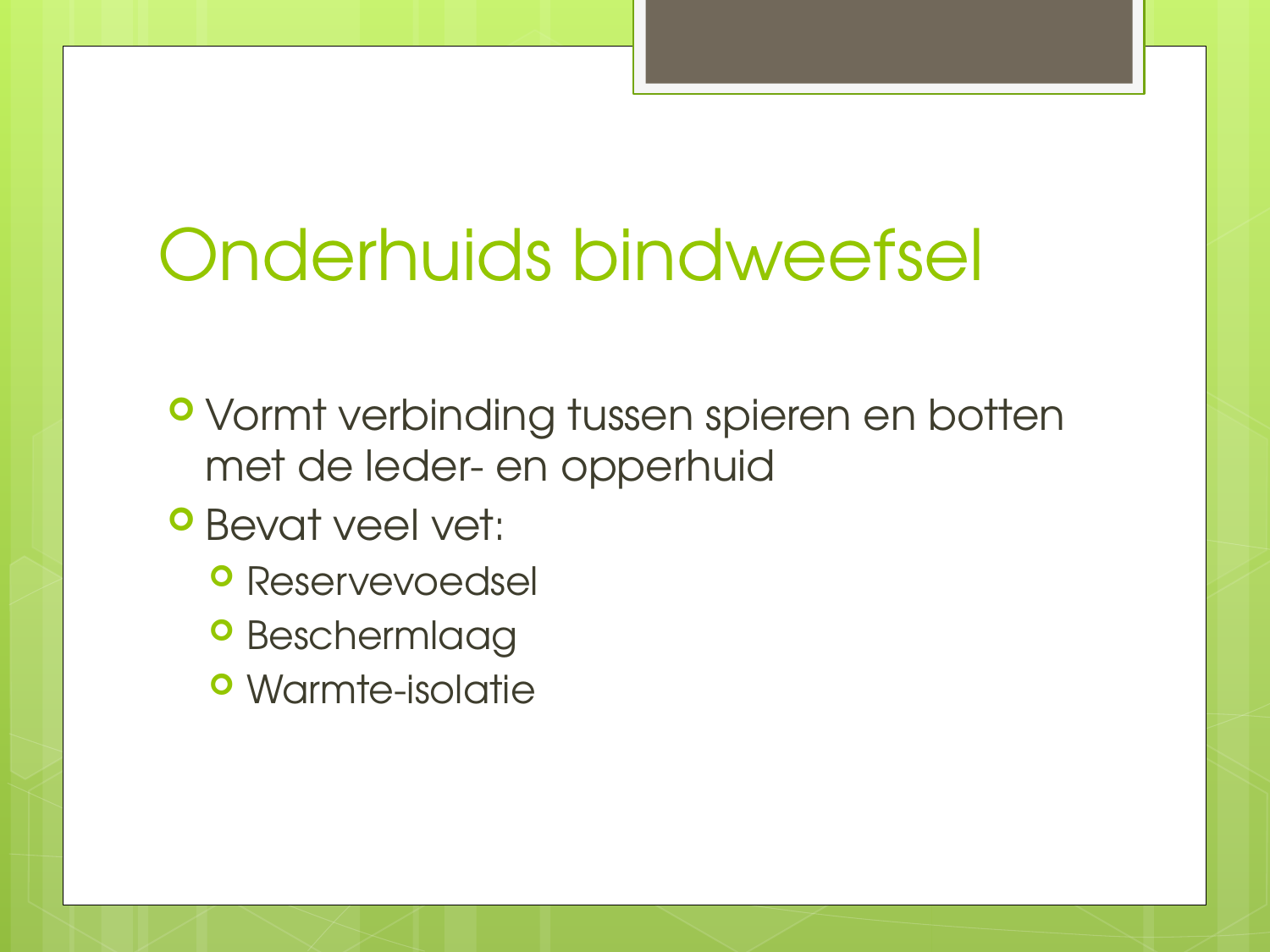

# Onderhuids bindweefsel

Vormt verbinding tussen spieren en botten met de leder- en opperhuid
Bevat veel vet:
Reservevoedsel
Beschermlaag
Warmte-isolatie